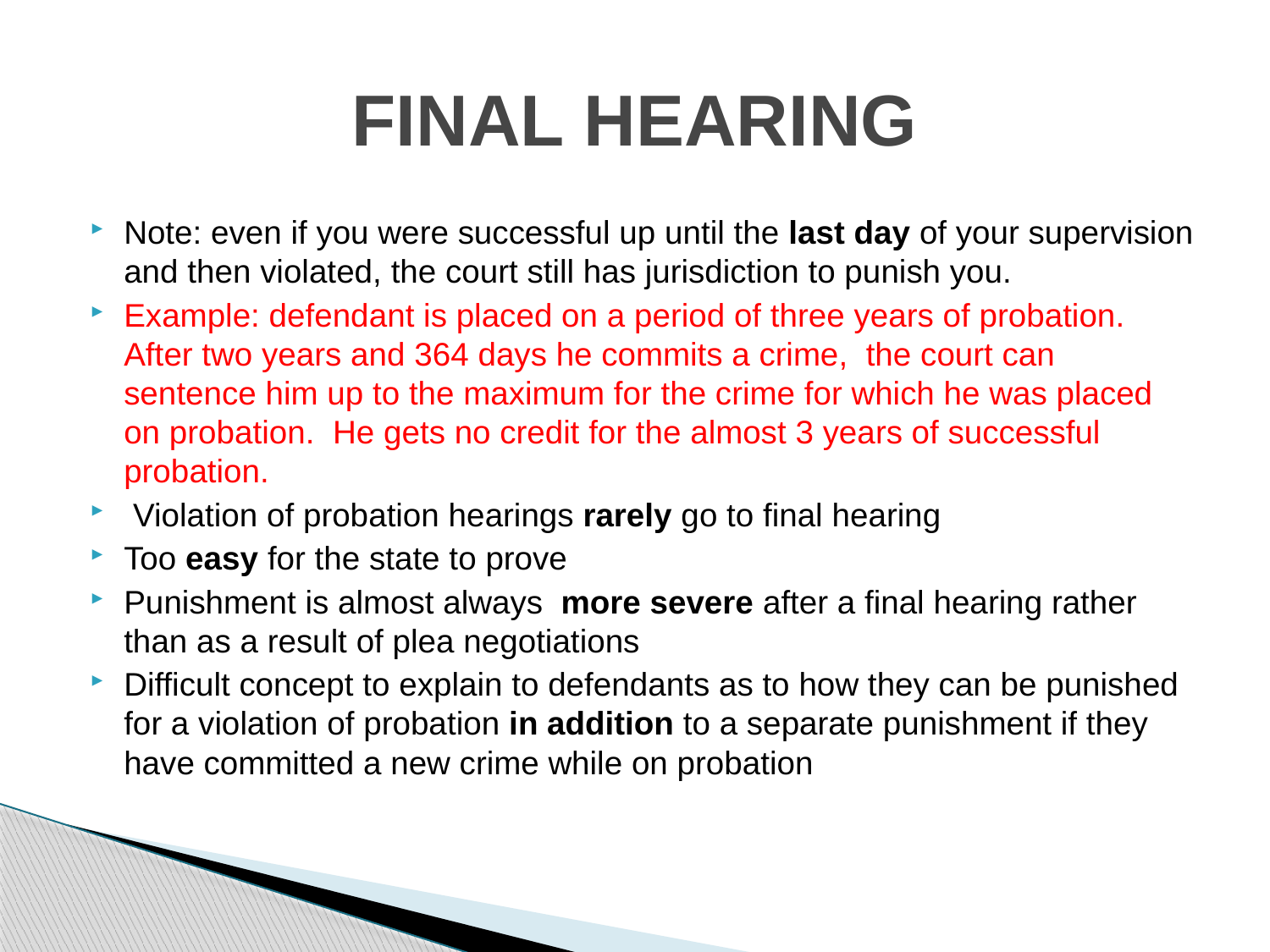

# FINAL HEARING
Note: even if you were successful up until the last day of your supervision and then violated, the court still has jurisdiction to punish you.
Example: defendant is placed on a period of three years of probation.  After two years and 364 days he commits a crime,  the court can sentence him up to the maximum for the crime for which he was placed on probation.  He gets no credit for the almost 3 years of successful probation.
 Violation of probation hearings rarely go to final hearing
Too easy for the state to prove
Punishment is almost always  more severe after a final hearing rather than as a result of plea negotiations
Difficult concept to explain to defendants as to how they can be punished for a violation of probation in addition to a separate punishment if they have committed a new crime while on probation